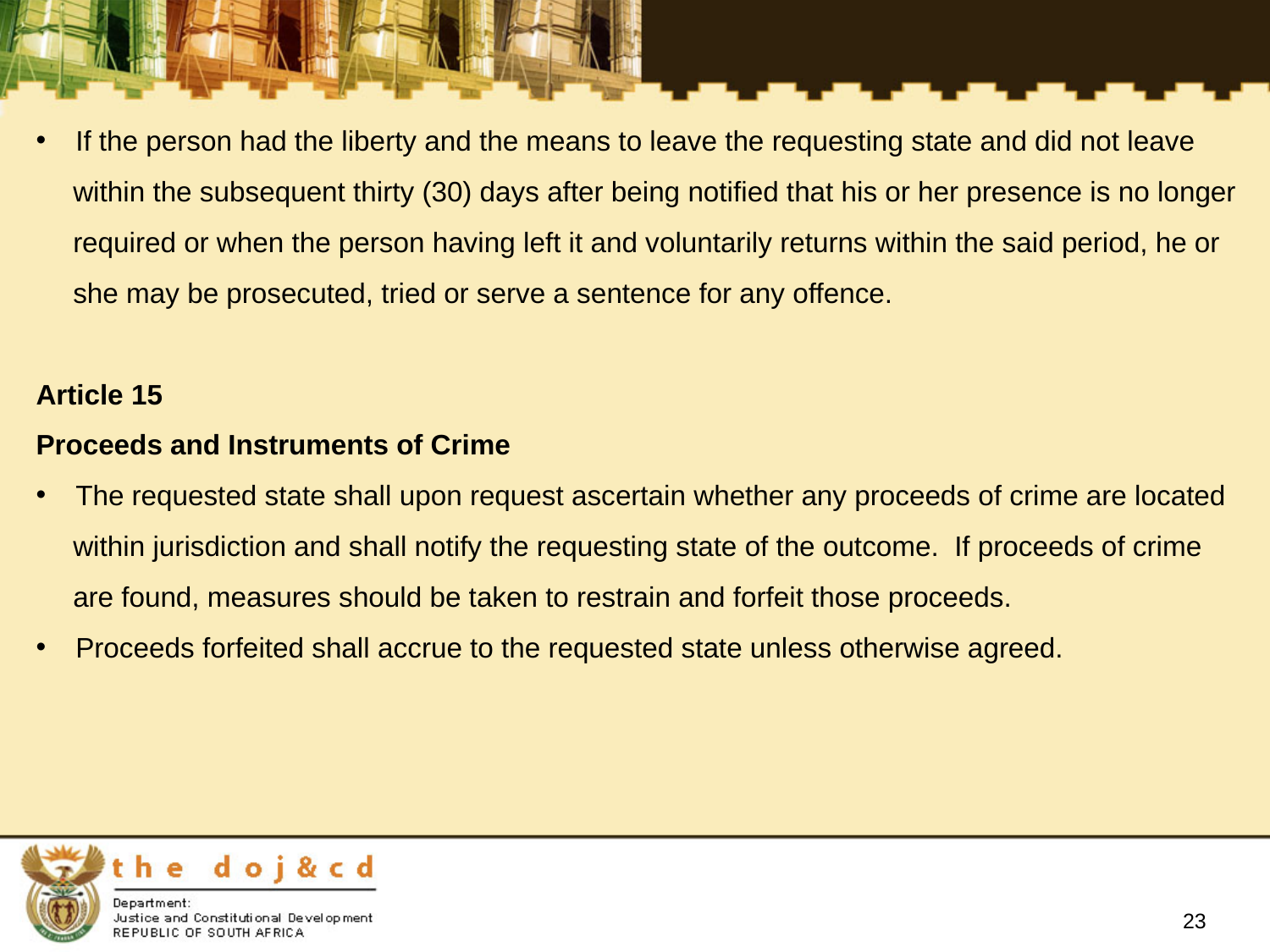

If the person had the liberty and the means to leave the requesting state and did not leave
	within the subsequent thirty (30) days after being notified that his or her presence is no longer
	required or when the person having left it and voluntarily returns within the said period, he or
	she may be prosecuted, tried or serve a sentence for any offence.

Article 15
Proceeds and Instruments of Crime
The requested state shall upon request ascertain whether any proceeds of crime are located
	within jurisdiction and shall notify the requesting state of the outcome.  If proceeds of crime
	are found, measures should be taken to restrain and forfeit those proceeds.
Proceeds forfeited shall accrue to the requested state unless otherwise agreed.

23